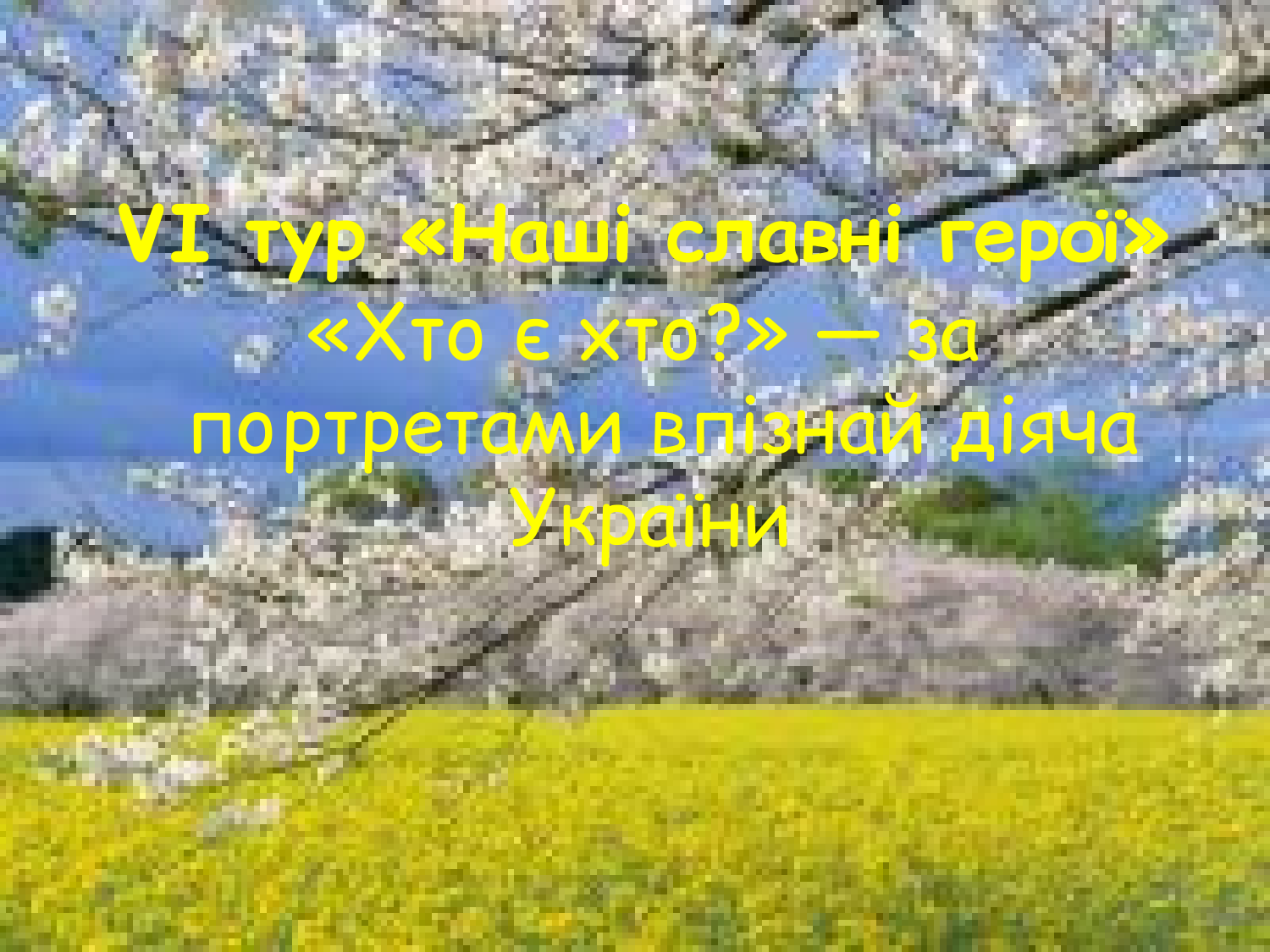

VI тур «Наші славні герої»
«Хто є хто?» — за портретами впізнай діяча України